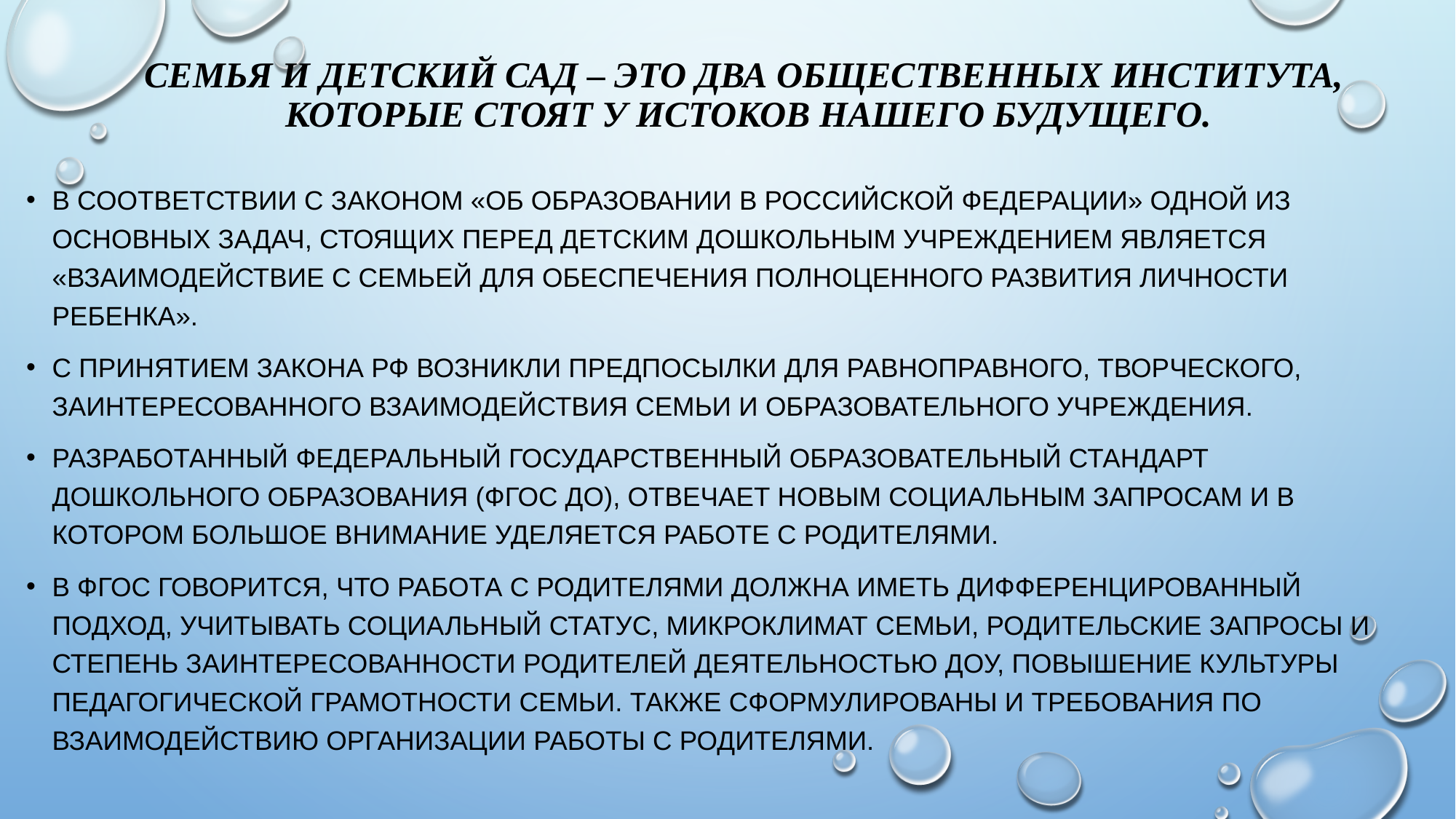

# Семья и детский сад – это два общественных института, которые стоят у истоков нашего будущего.
В соответствии с законом «Об образовании в Российской Федерации» одной из основных задач, стоящих перед детским дошкольным учреждением является «взаимодействие с семьей для обеспечения полноценного развития личности ребенка».
С принятием Закона РФ возникли предпосылки для равноправного, творческого, заинтересованного взаимодействия семьи и образовательного учреждения.
Разработанный федеральный государственный образовательный стандарт дошкольного образования (ФГОС ДО), отвечает новым социальным запросам и в котором большое внимание уделяется работе с родителями.
В ФГОС говорится, что работа с родителями должна иметь дифференцированный подход, учитывать социальный статус, микроклимат семьи, родительские запросы и степень заинтересованности родителей деятельностью ДОУ, повышение культуры педагогической грамотности семьи. Также сформулированы и требования по взаимодействию Организации работы с родителями.